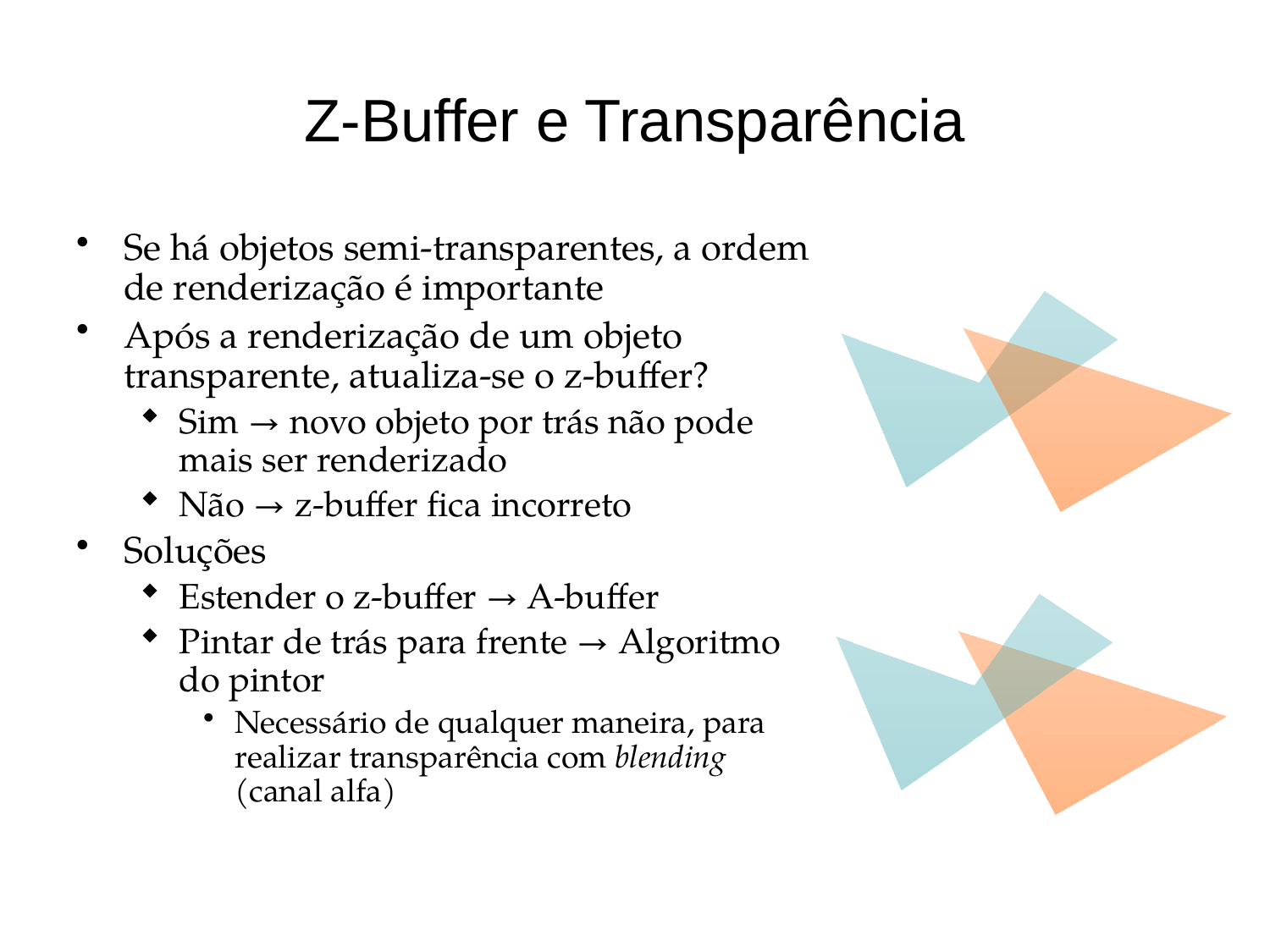

# Z-Buffer e Transparência
Se há objetos semi-transparentes, a ordem de renderização é importante
Após a renderização de um objeto transparente, atualiza-se o z-buffer?
Sim → novo objeto por trás não pode mais ser renderizado
Não → z-buffer fica incorreto
Soluções
Estender o z-buffer → A-buffer
Pintar de trás para frente → Algoritmo do pintor
Necessário de qualquer maneira, para realizar transparência com blending (canal alfa)